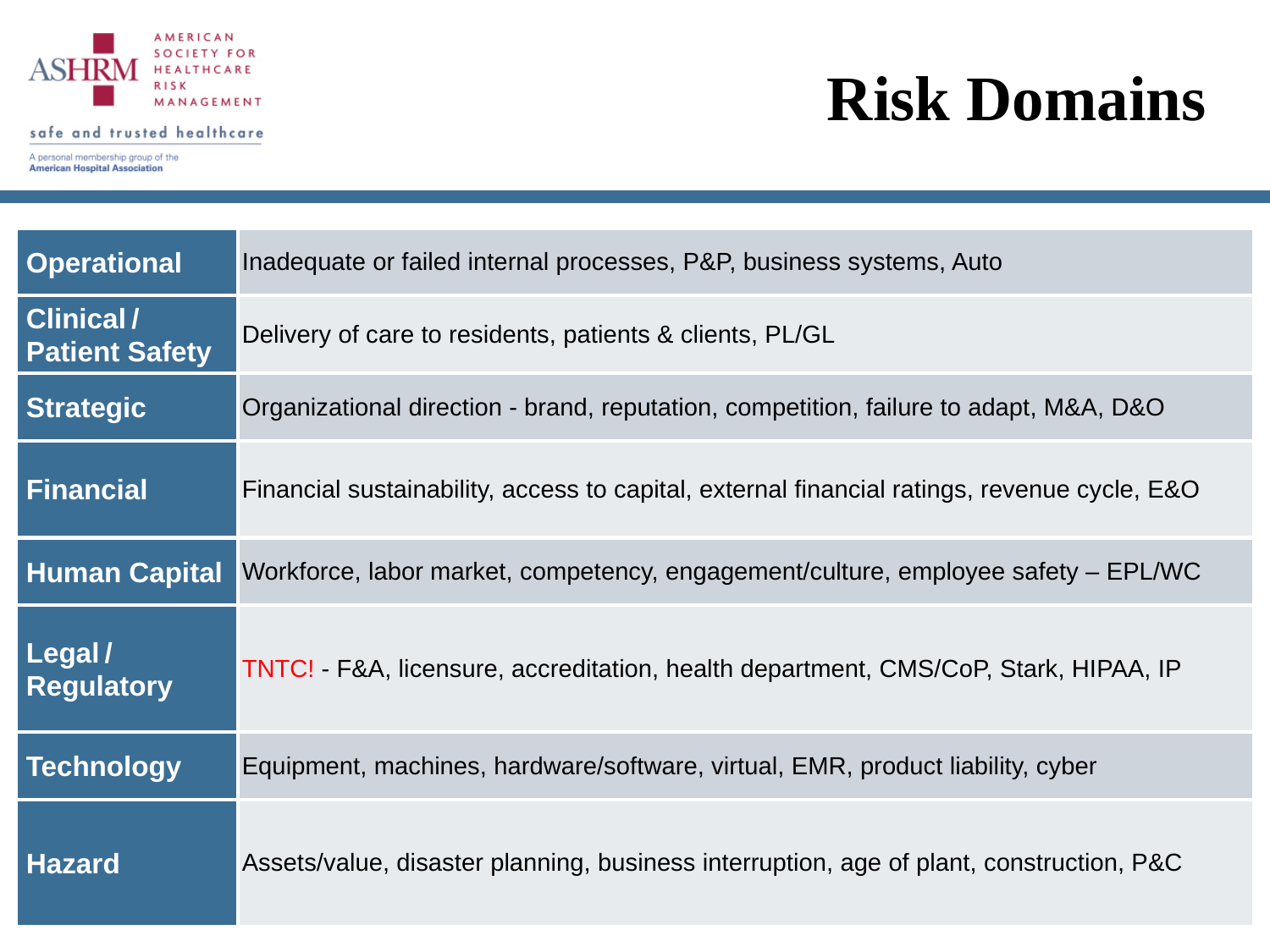

# Risk Domains
| Operational | Inadequate or failed internal processes, P&P, business systems, Auto |
| --- | --- |
| Clinical/ Patient Safety | Delivery of care to residents, patients & clients, PL/GL |
| Strategic | Organizational direction - brand, reputation, competition, failure to adapt, M&A, D&O |
| Financial | Financial sustainability, access to capital, external financial ratings, revenue cycle, E&O |
| Human Capital | Workforce, labor market, competency, engagement/culture, employee safety – EPL/WC |
| Legal/ Regulatory | TNTC! - F&A, licensure, accreditation, health department, CMS/CoP, Stark, HIPAA, IP |
| Technology | Equipment, machines, hardware/software, virtual, EMR, product liability, cyber |
| Hazard | Assets/value, disaster planning, business interruption, age of plant, construction, P&C |
10